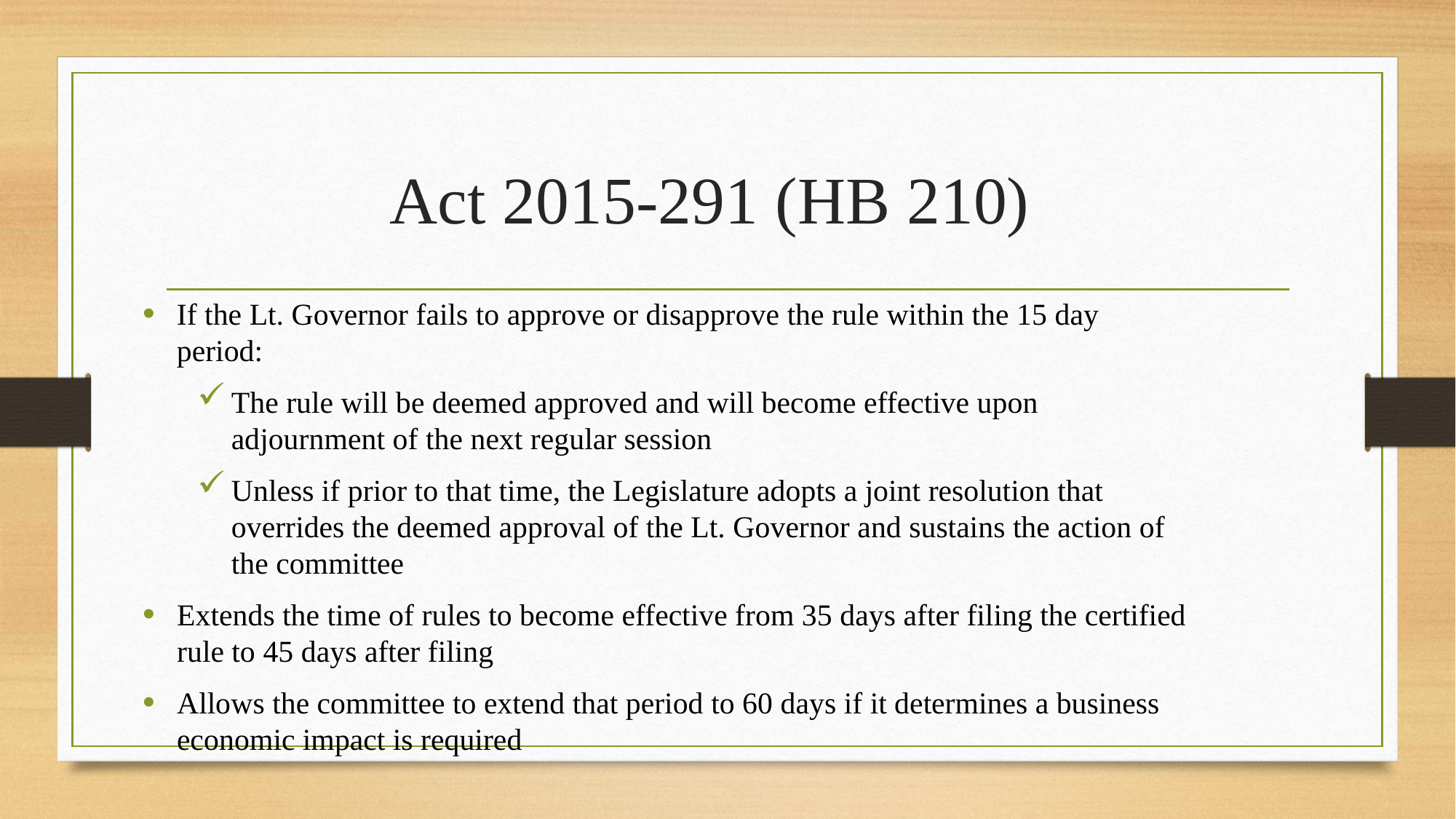

# Act 2015-291 (HB 210)
If the Lt. Governor fails to approve or disapprove the rule within the 15 day period:
The rule will be deemed approved and will become effective upon adjournment of the next regular session
Unless if prior to that time, the Legislature adopts a joint resolution that overrides the deemed approval of the Lt. Governor and sustains the action of the committee
Extends the time of rules to become effective from 35 days after filing the certified rule to 45 days after filing
Allows the committee to extend that period to 60 days if it determines a business economic impact is required